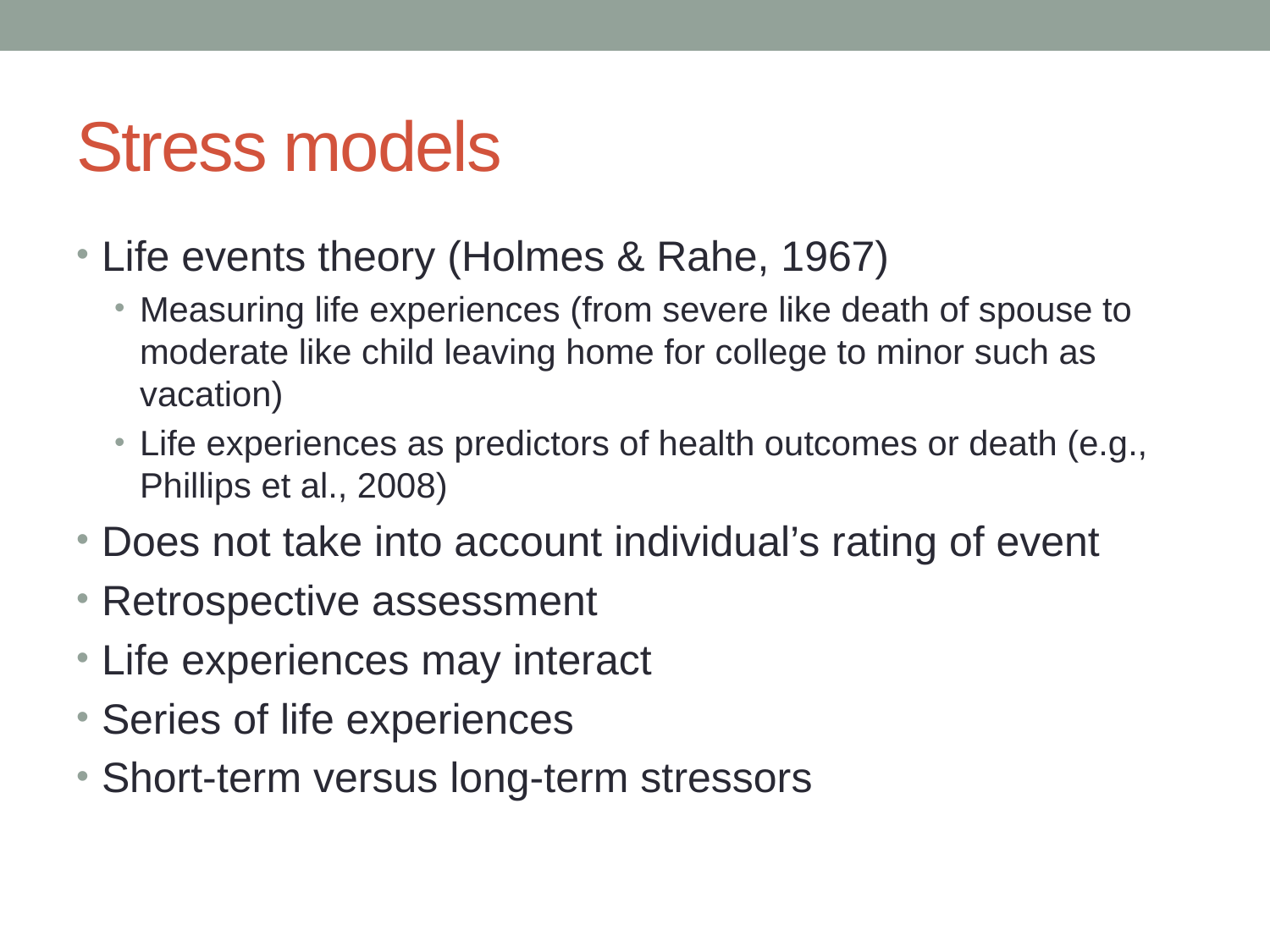

# Stress models
Life events theory (Holmes & Rahe, 1967)
Measuring life experiences (from severe like death of spouse to moderate like child leaving home for college to minor such as vacation)
Life experiences as predictors of health outcomes or death (e.g., Phillips et al., 2008)
Does not take into account individual’s rating of event
Retrospective assessment
Life experiences may interact
Series of life experiences
Short-term versus long-term stressors